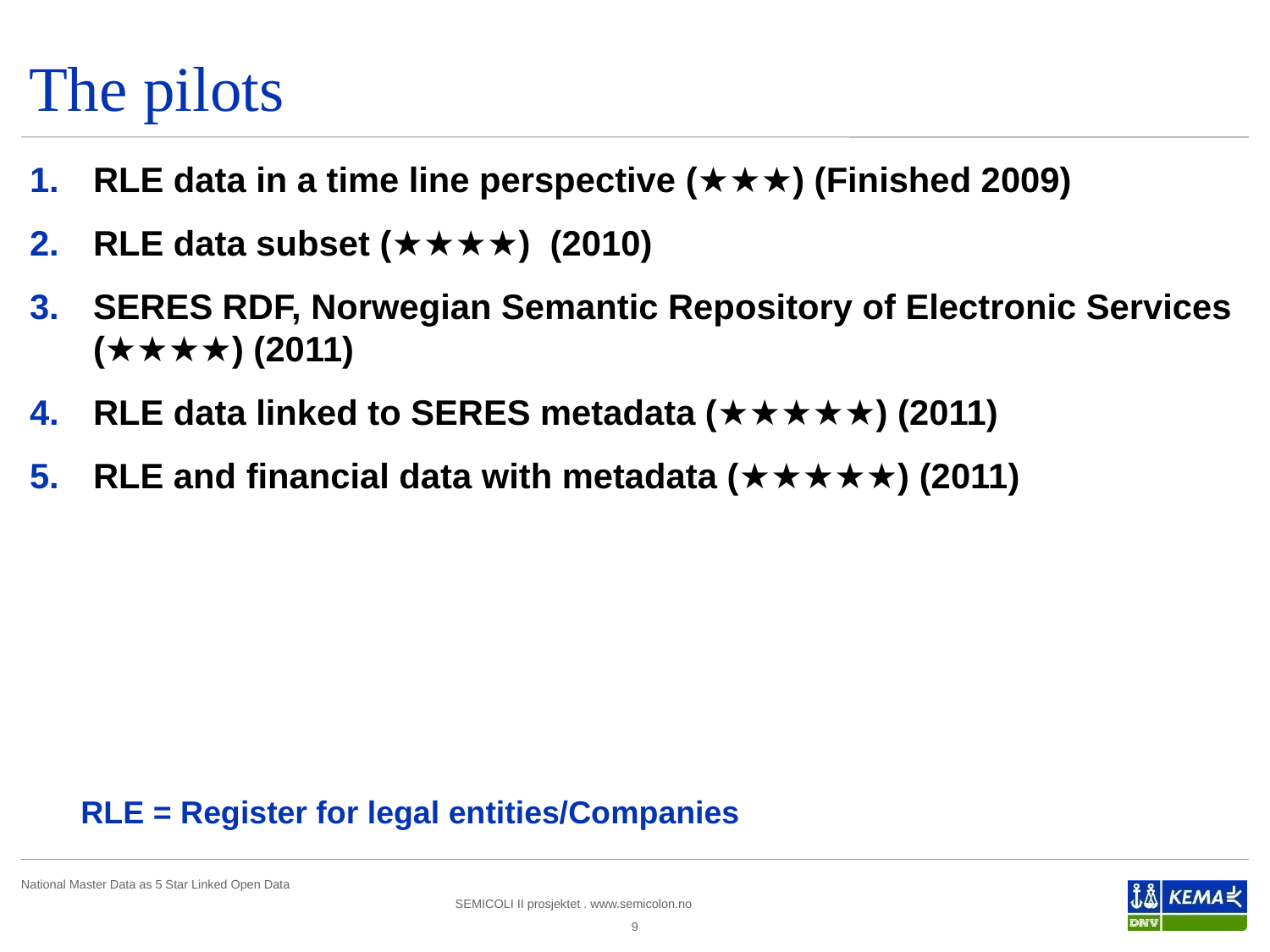

# The pilots
RLE data in a time line perspective (★★★) (Finished 2009)
RLE data subset (★★★★)  (2010)
SERES RDF, Norwegian Semantic Repository of Electronic Services (★★★★) (2011)
RLE data linked to SERES metadata (★★★★★) (2011)
RLE and financial data with metadata (★★★★★) (2011)

RLE = Register for legal entities/Companies
9